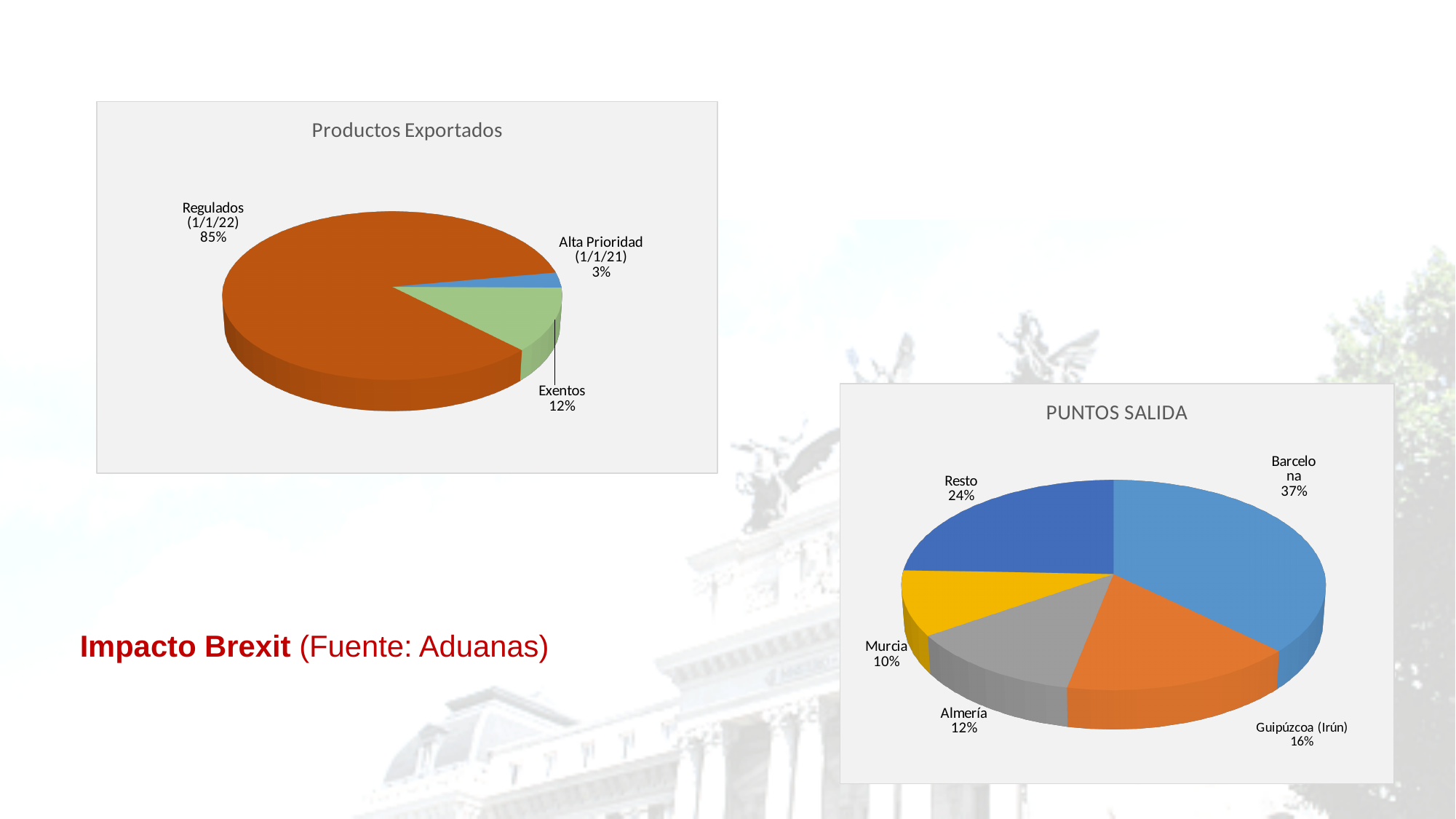

[unsupported chart]

[unsupported chart]

Impacto Brexit (Fuente: Aduanas)